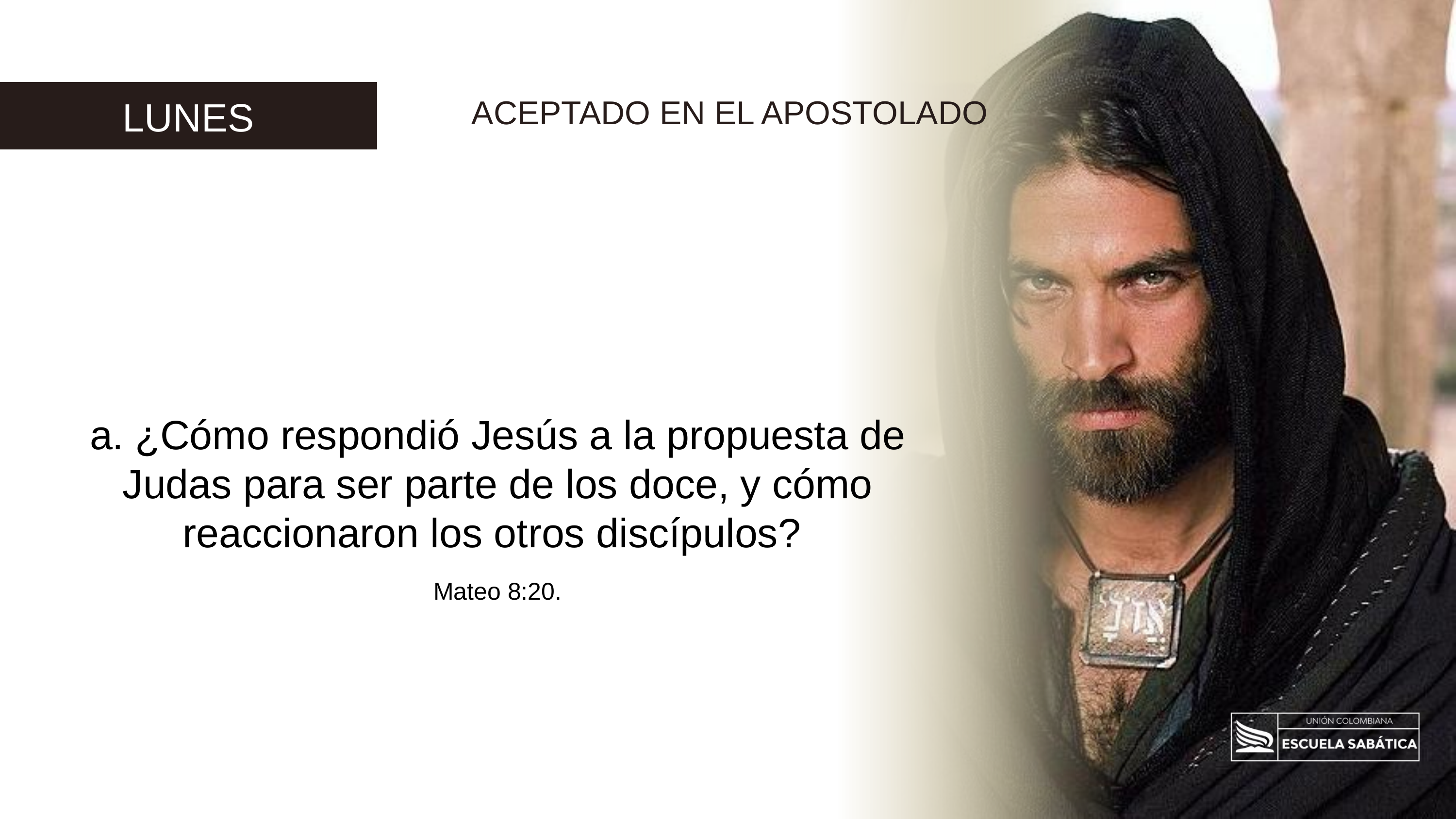

ACEPTADO EN EL APOSTOLADO
LUNES
a. ¿Cómo respondió Jesús a la propuesta de Judas para ser parte de los doce, y cómo reaccionaron los otros discípulos?
Mateo 8:20.